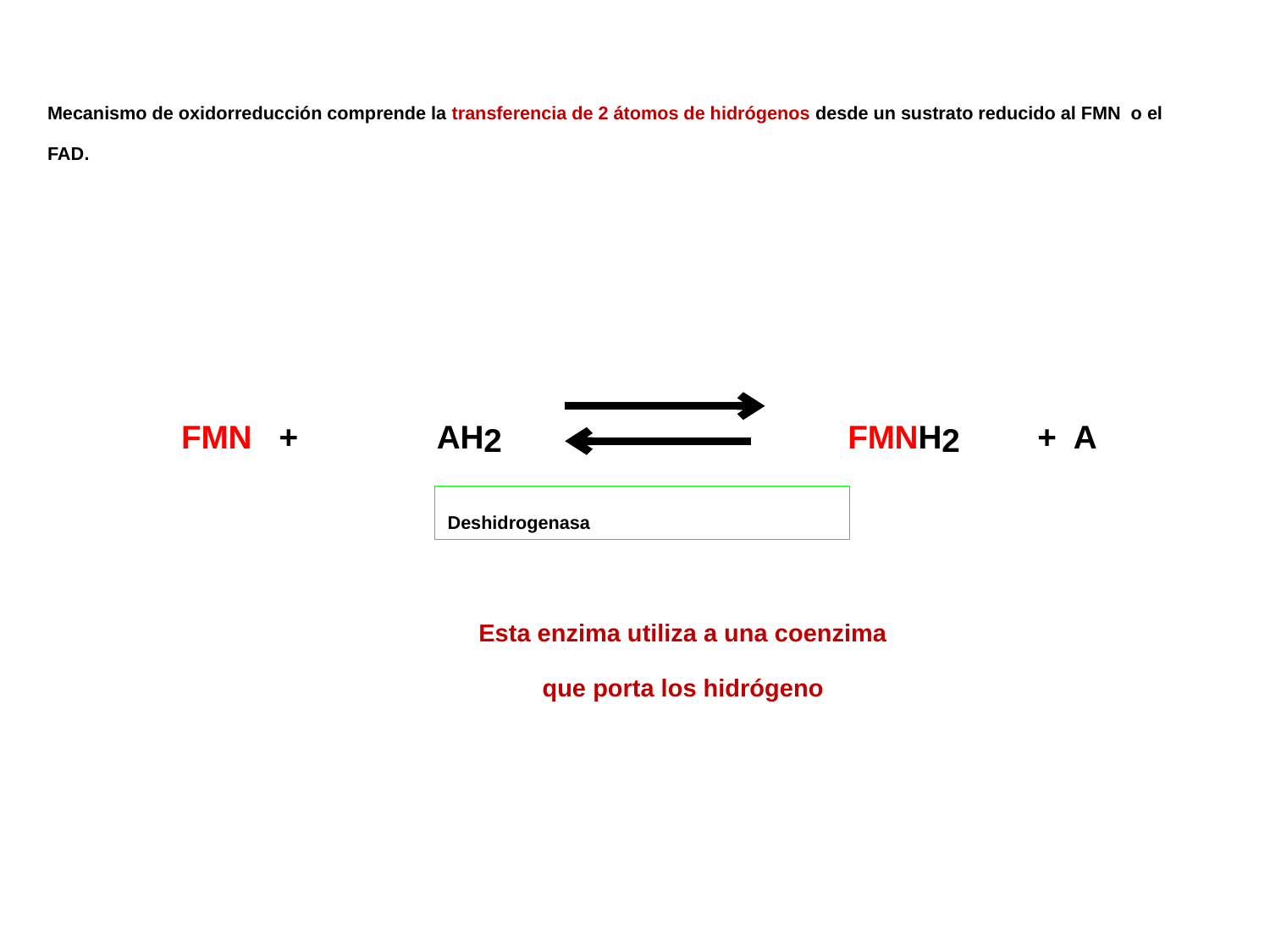

Mecanismo de oxidorreducción comprende la transferencia de 2 átomos de hidrógenos desde un sustrato reducido al FMN  o el FAD.
FMN   +

AH2
FMNH2
+  A
Deshidrogenasa
Esta enzima utiliza a una coenzima
que porta los hidrógeno